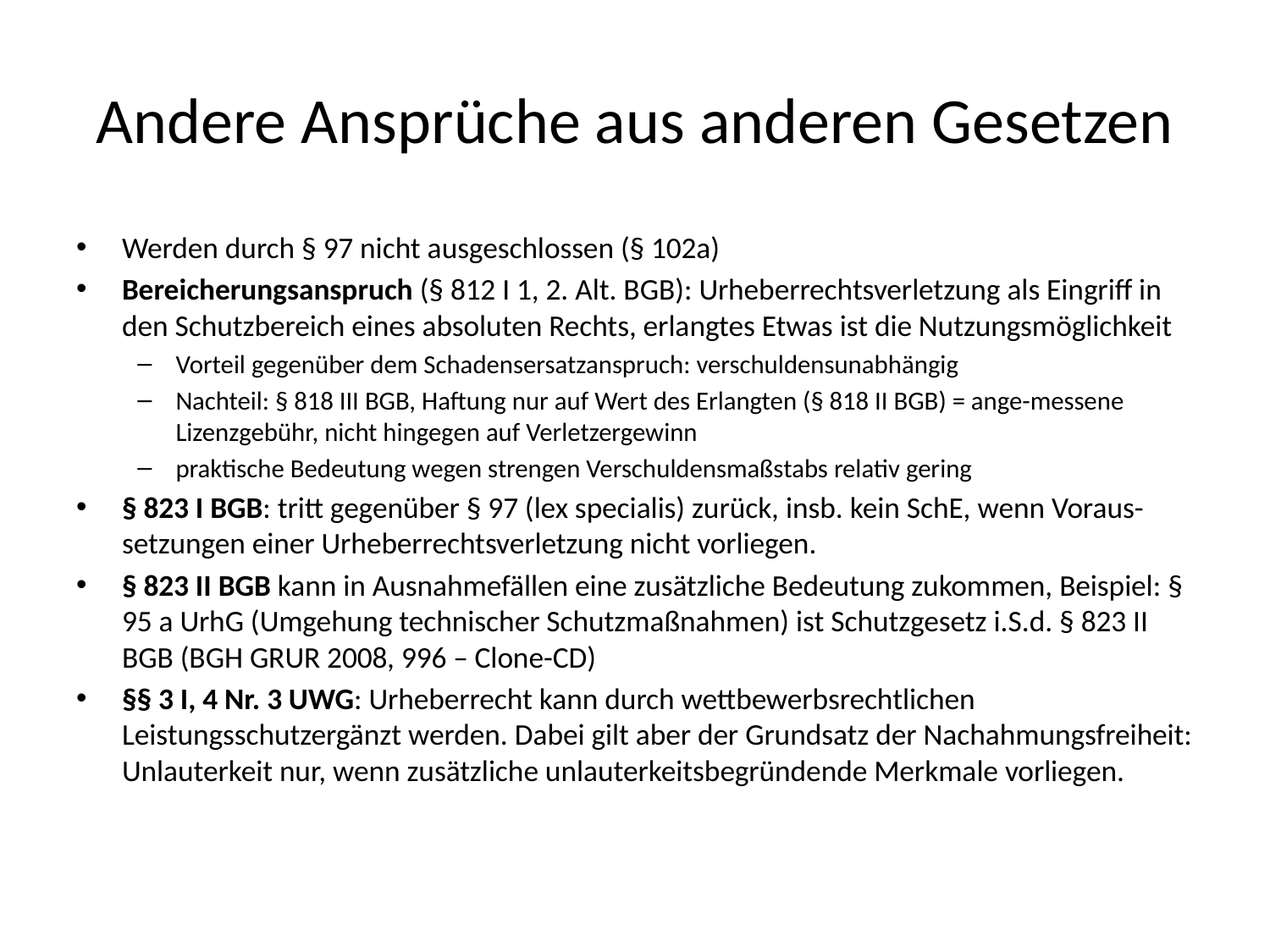

# Andere Ansprüche aus anderen Gesetzen
Werden durch § 97 nicht ausgeschlossen (§ 102a)
Bereicherungsanspruch (§ 812 I 1, 2. Alt. BGB): Urheberrechtsverletzung als Eingriff in den Schutzbereich eines absoluten Rechts, erlangtes Etwas ist die Nutzungsmöglichkeit
Vorteil gegenüber dem Schadensersatzanspruch: verschuldensunabhängig
Nachteil: § 818 III BGB, Haftung nur auf Wert des Erlangten (§ 818 II BGB) = ange-messene Lizenzgebühr, nicht hingegen auf Verletzergewinn
praktische Bedeutung wegen strengen Verschuldensmaßstabs relativ gering
§ 823 I BGB: tritt gegenüber § 97 (lex specialis) zurück, insb. kein SchE, wenn Voraus-setzungen einer Urheberrechtsverletzung nicht vorliegen.
§ 823 II BGB kann in Ausnahmefällen eine zusätzliche Bedeutung zukommen, Beispiel: § 95 a UrhG (Umgehung technischer Schutzmaßnahmen) ist Schutzgesetz i.S.d. § 823 II BGB (BGH GRUR 2008, 996 – Clone-CD)
§§ 3 I, 4 Nr. 3 UWG: Urheberrecht kann durch wettbewerbsrechtlichen Leistungsschutzergänzt werden. Dabei gilt aber der Grundsatz der Nachahmungsfreiheit: Unlauterkeit nur, wenn zusätzliche unlauterkeitsbegründende Merkmale vorliegen.